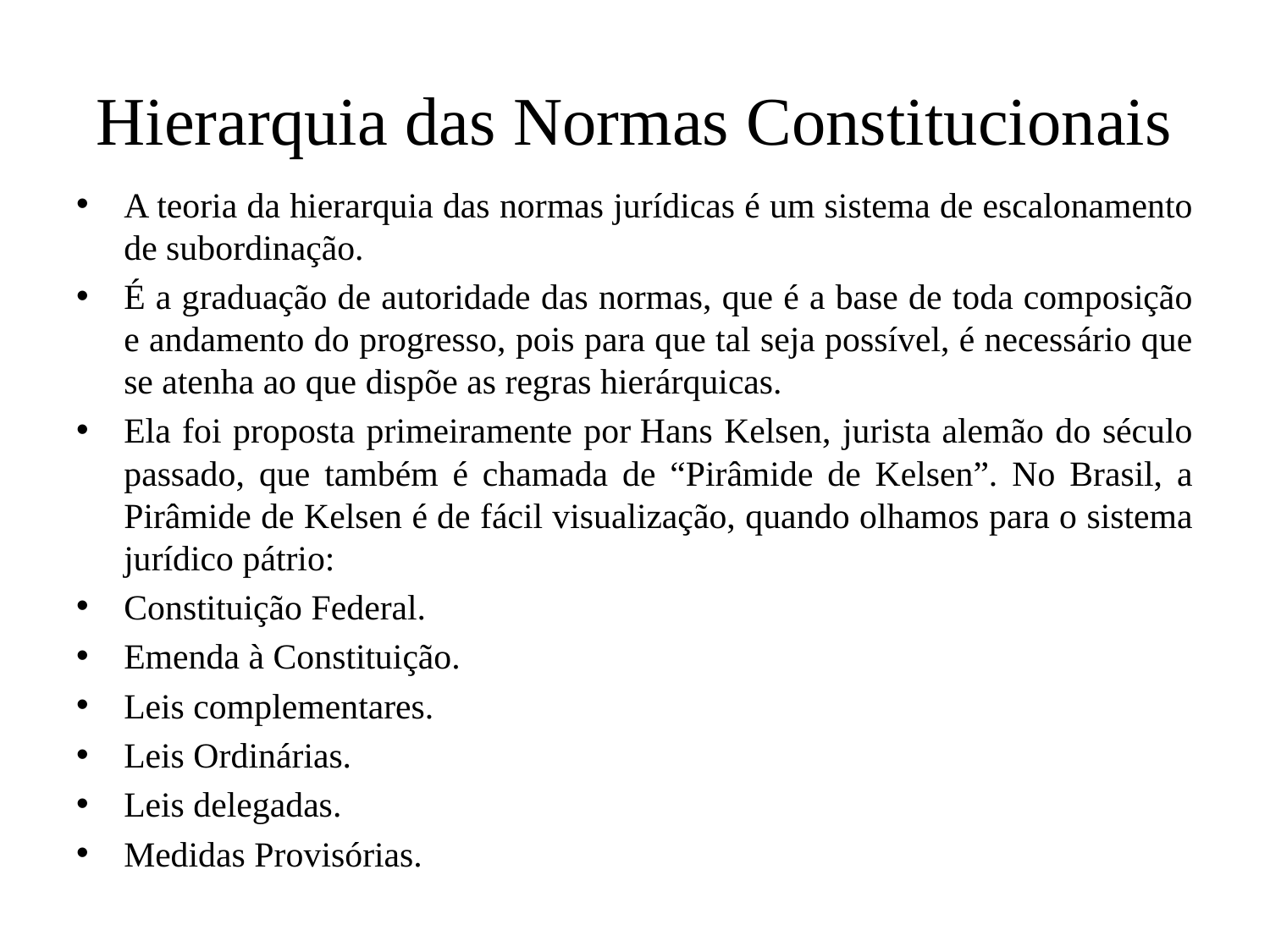

# Hierarquia das Normas Constitucionais
A teoria da hierarquia das normas jurídicas é um sistema de escalonamento de subordinação.
É a graduação de autoridade das normas, que é a base de toda composição e andamento do progresso, pois para que tal seja possível, é necessário que se atenha ao que dispõe as regras hierárquicas.
Ela foi proposta primeiramente por Hans Kelsen, jurista alemão do século passado, que também é chamada de “Pirâmide de Kelsen”. No Brasil, a Pirâmide de Kelsen é de fácil visualização, quando olhamos para o sistema jurídico pátrio:
Constituição Federal.
Emenda à Constituição.
Leis complementares.
Leis Ordinárias.
Leis delegadas.
Medidas Provisórias.